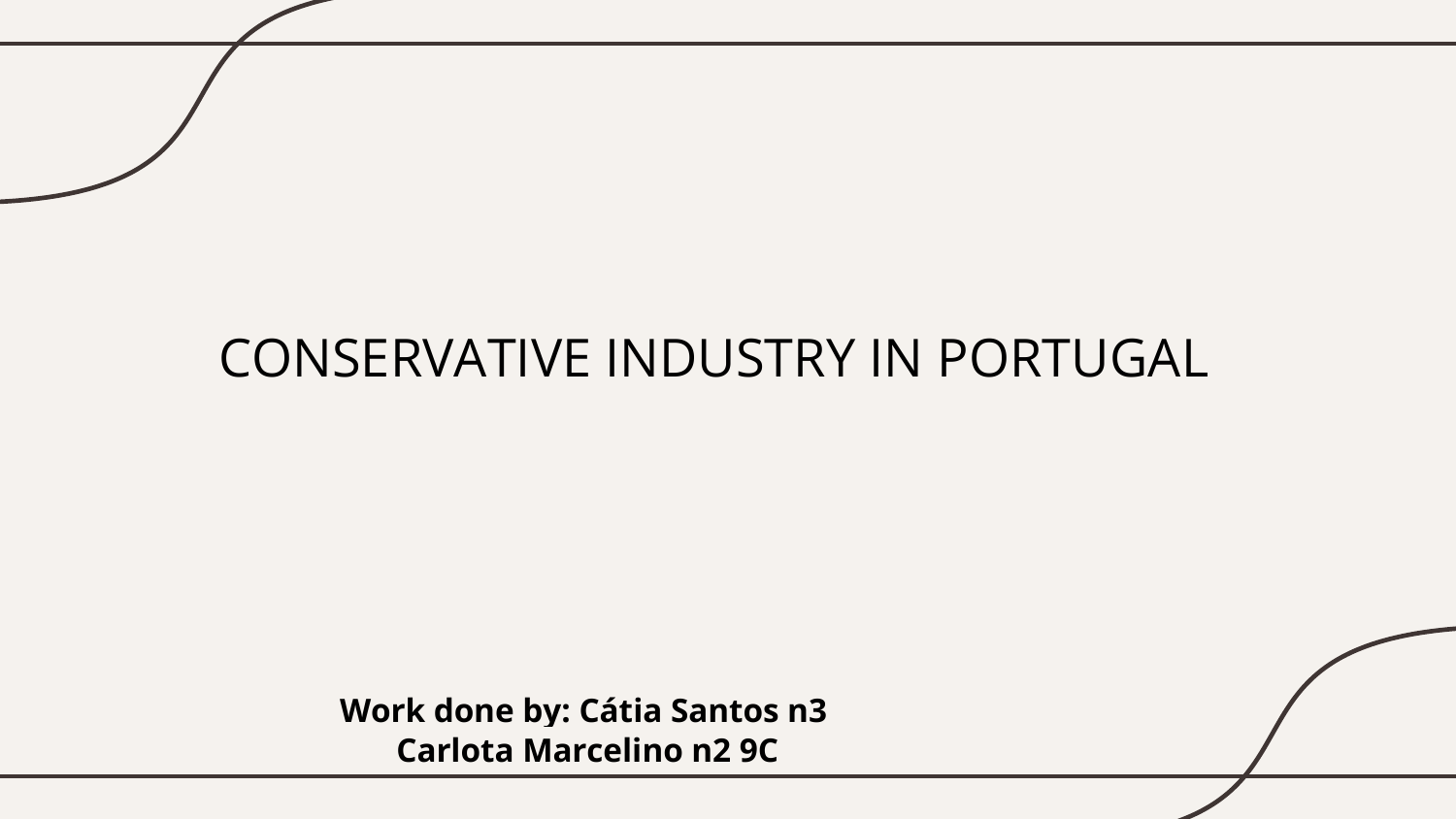

# CONSERVATIVE INDUSTRY IN PORTUGAL

Work done by: Cátia Santos n3
Carlota Marcelino n2 9C